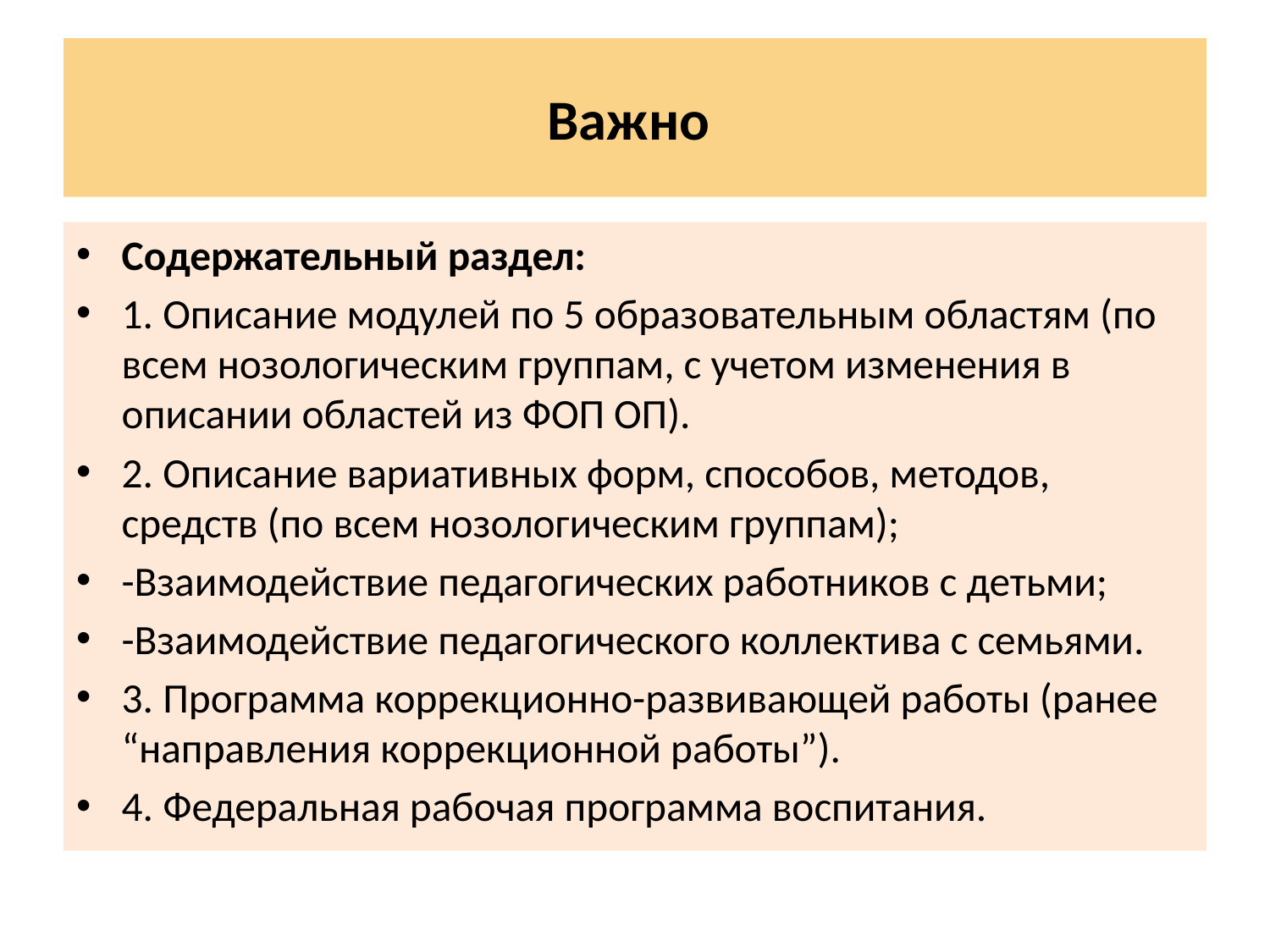

# Важно
Содержательный раздел:
1. Описание модулей по 5 образовательным областям (по всем нозологическим группам, с учетом изменения в описании областей из ФОП ОП).
2. Описание вариативных форм, способов, методов, средств (по всем нозологическим группам);
-Взаимодействие педагогических работников с детьми;
-Взаимодействие педагогического коллектива с семьями.
3. Программа коррекционно-развивающей работы (ранее “направления коррекционной работы”).
4. Федеральная рабочая программа воспитания.